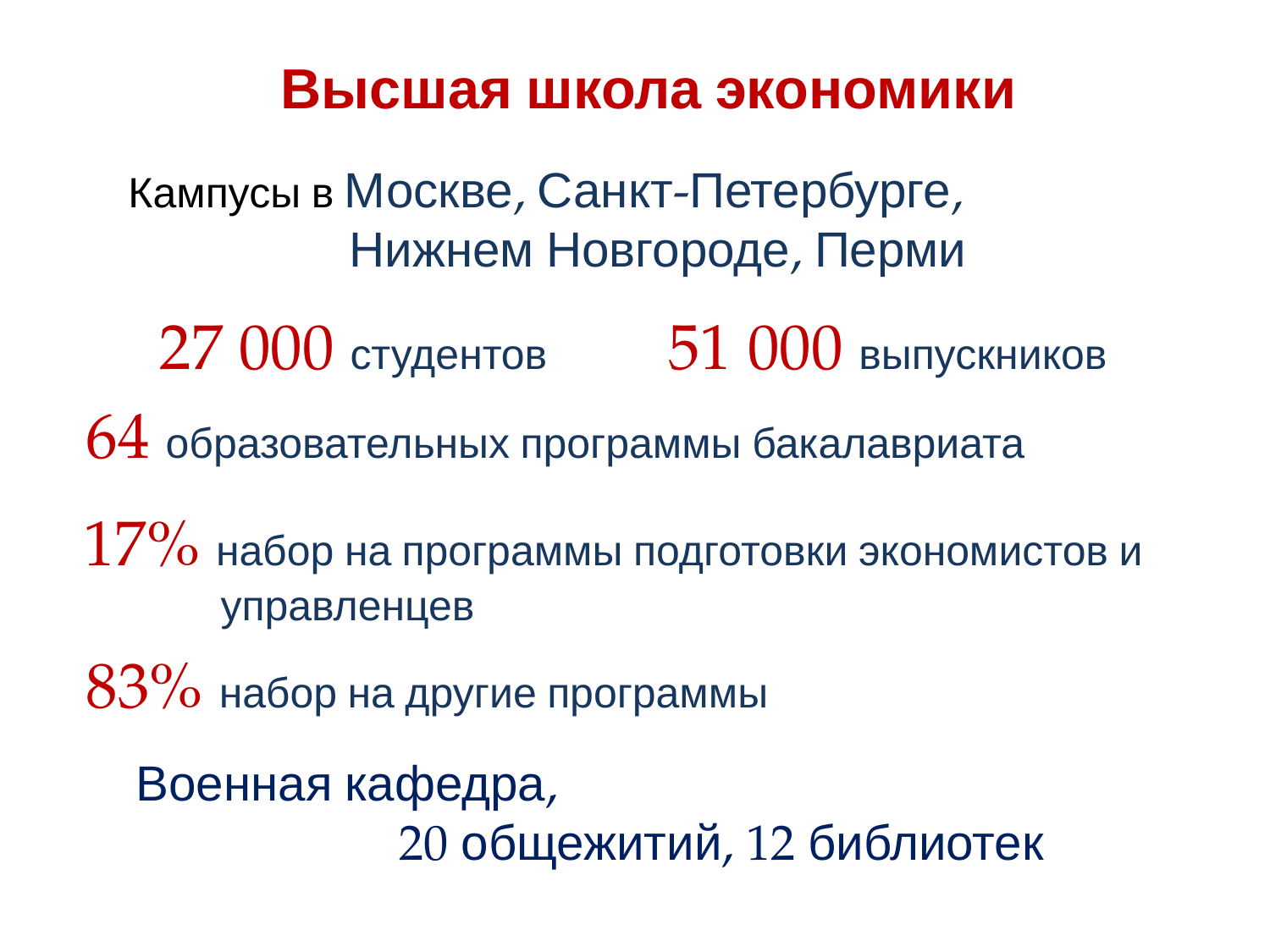

Высшая школа экономики

Кампусы в Москве, Санкт-Петербурге,
                  Нижнем Новгороде, Перми
27 000 студентов          51 000 выпускников
64 образовательных программы бакалавриата
17% набор на программы подготовки экономистов и
             управленцев
83%  набор на другие программы
Военная кафедра,                                                              20 общежитий, 12 библиотек